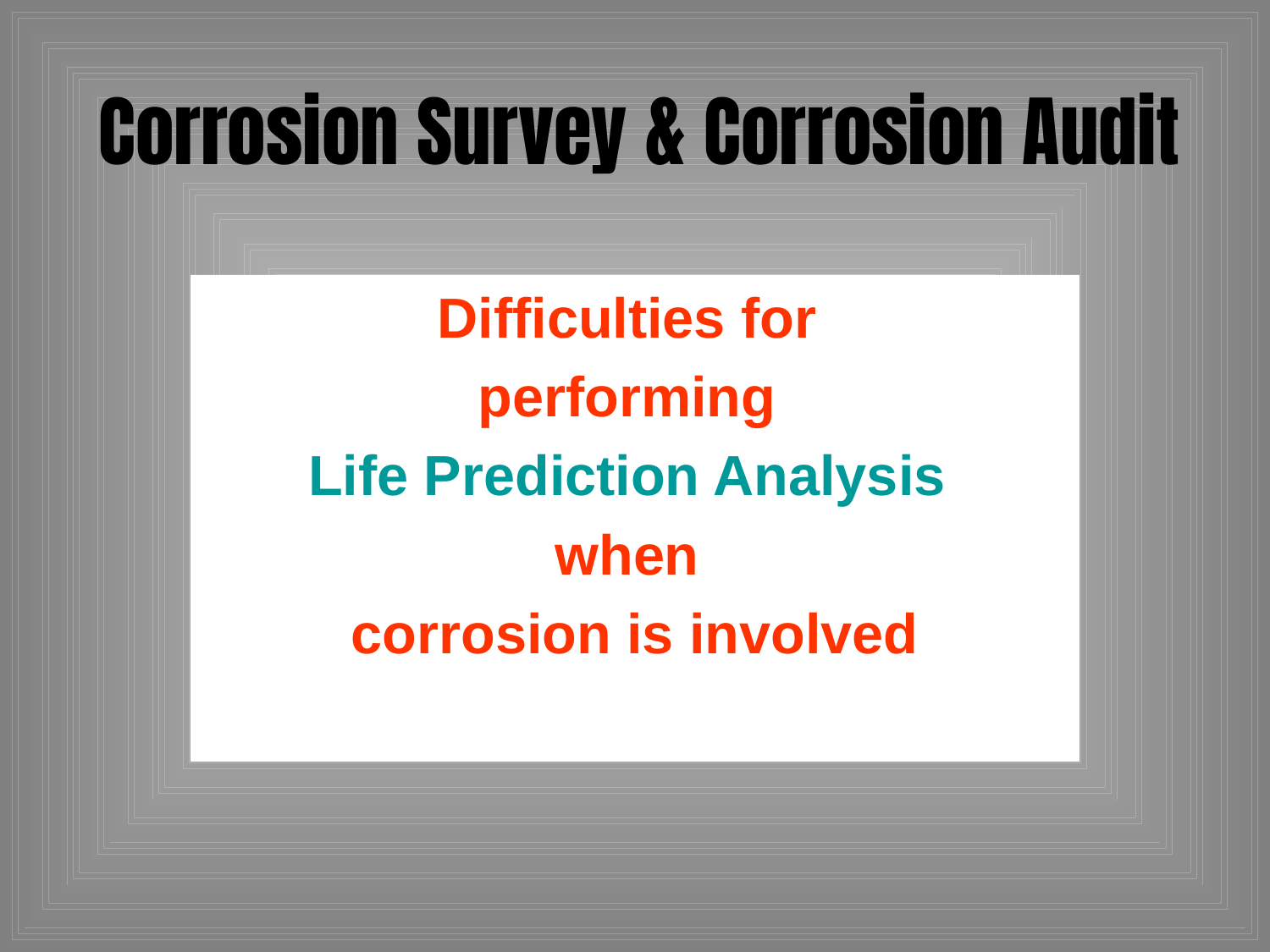

# Corrosion Survey & Corrosion Audit
Difficulties for
performing
Life Prediction Analysis
when
corrosion is involved